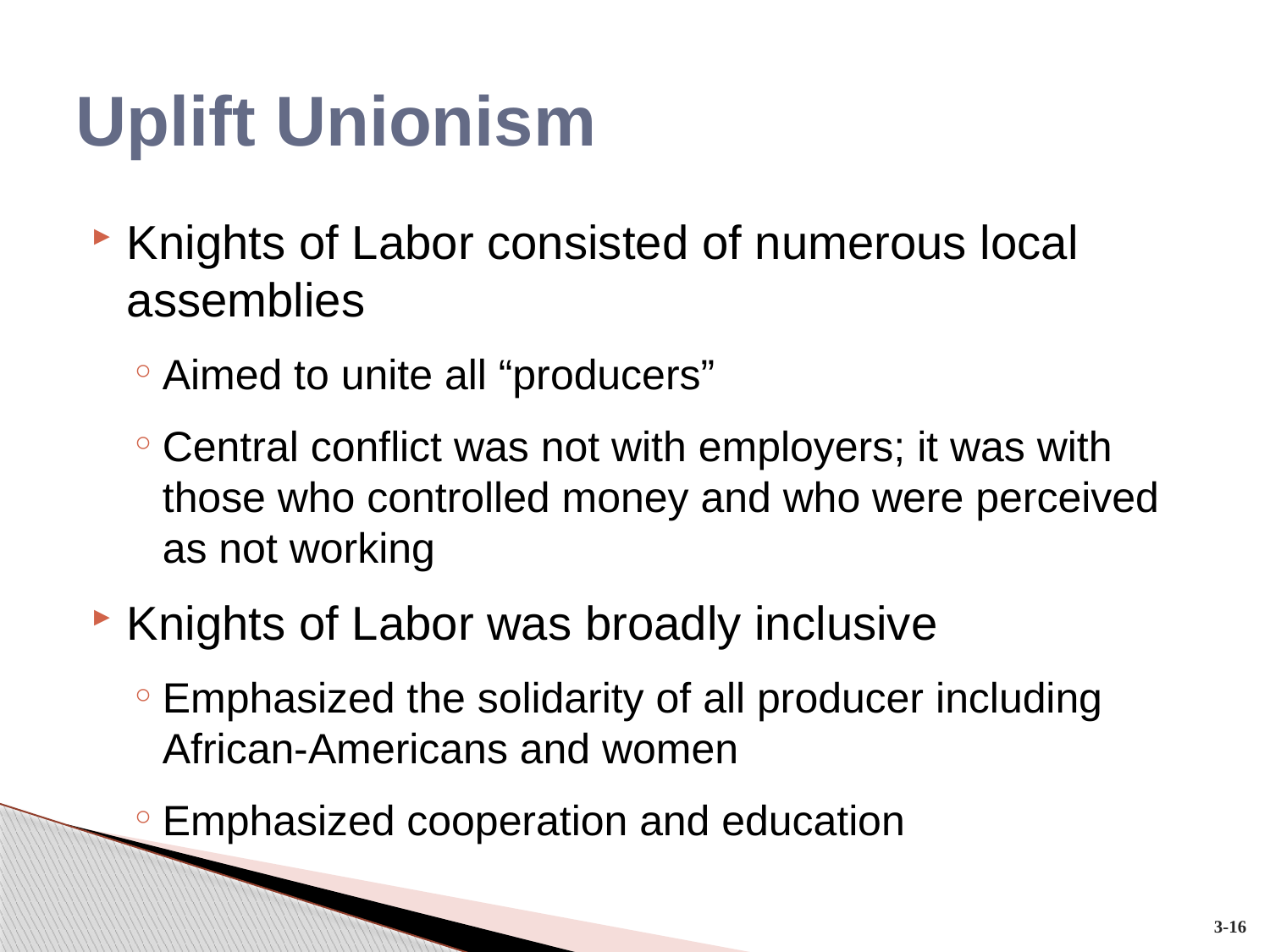

# Uplift Unionism
Knights of Labor consisted of numerous local assemblies
Aimed to unite all “producers”
Central conflict was not with employers; it was with those who controlled money and who were perceived as not working
Knights of Labor was broadly inclusive
Emphasized the solidarity of all producer including African-Americans and women
Emphasized cooperation and education
3-16